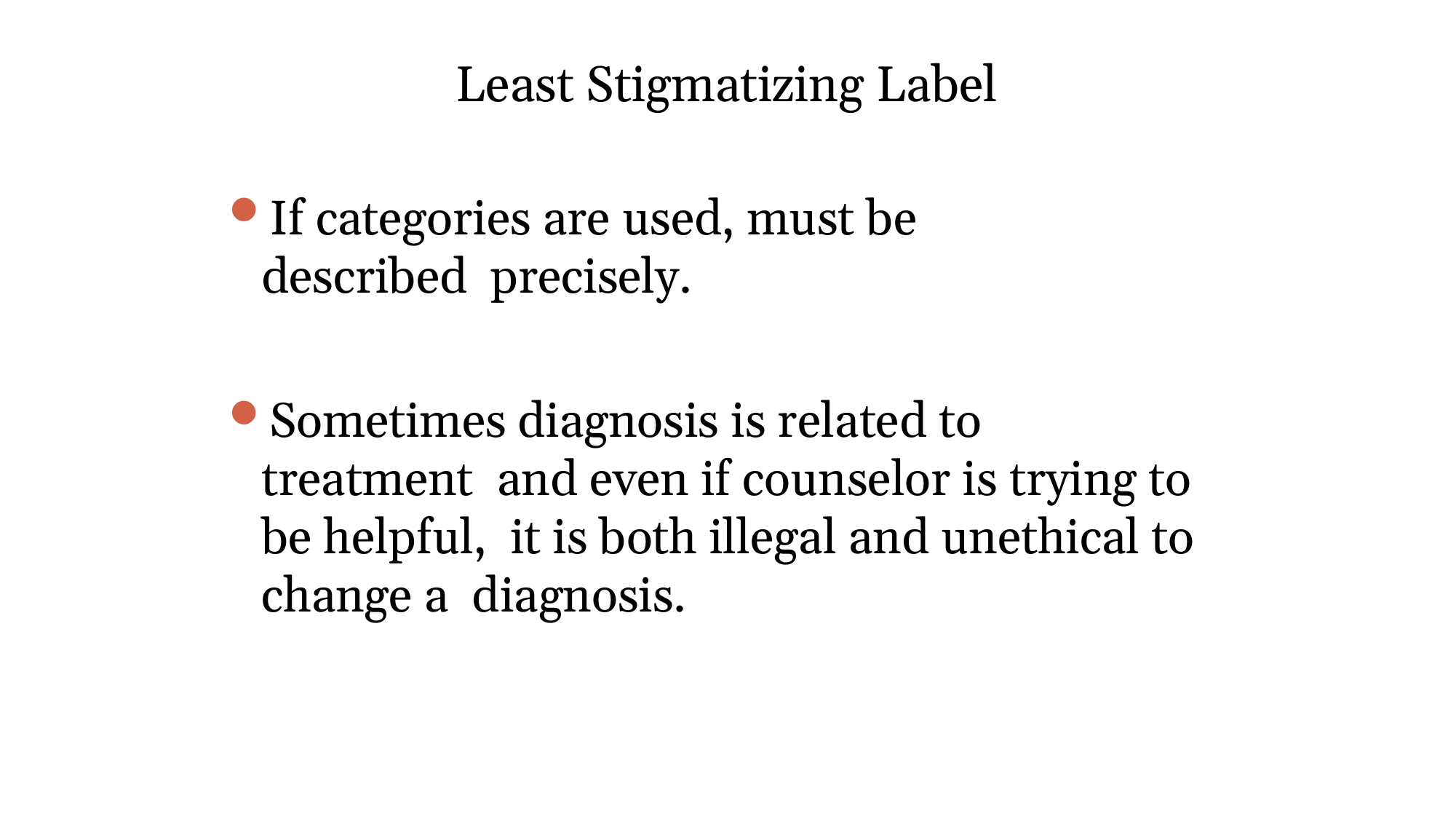

# Least Stigmatizing Label
If categories are used, must be described  precisely.

Sometimes diagnosis is related to treatment  and even if counselor is trying to be helpful,  it is both illegal and unethical to change a  diagnosis.